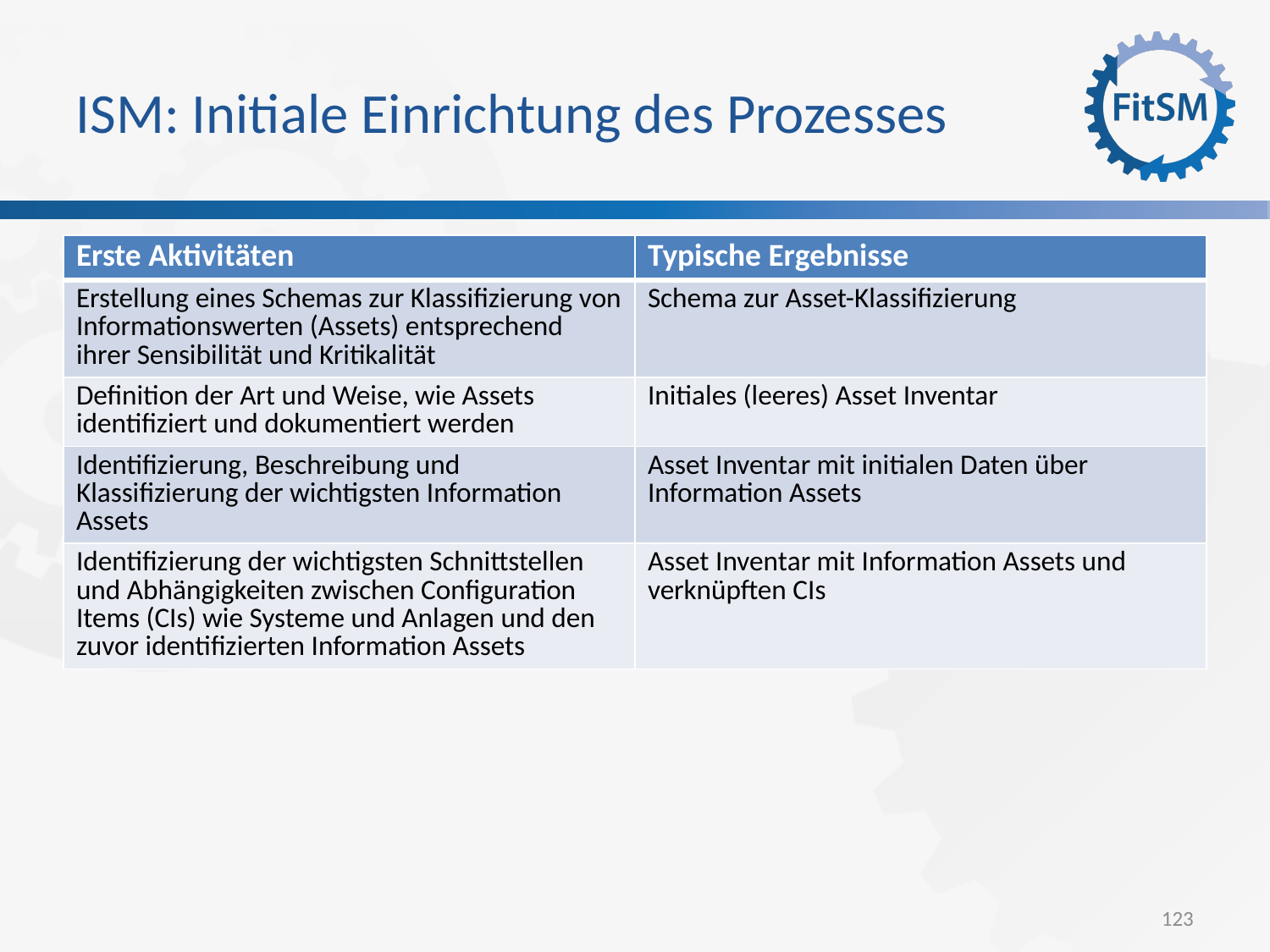

ISM: Initiale Einrichtung des Prozesses
| Erste Aktivitäten | Typische Ergebnisse |
| --- | --- |
| Erstellung eines Schemas zur Klassifizierung von Informationswerten (Assets) entsprechend ihrer Sensibilität und Kritikalität | Schema zur Asset-Klassifizierung |
| Definition der Art und Weise, wie Assets identifiziert und dokumentiert werden | Initiales (leeres) Asset Inventar |
| Identifizierung, Beschreibung und Klassifizierung der wichtigsten Information Assets | Asset Inventar mit initialen Daten über Information Assets |
| Identifizierung der wichtigsten Schnittstellen und Abhängigkeiten zwischen Configuration Items (CIs) wie Systeme und Anlagen und den zuvor identifizierten Information Assets | Asset Inventar mit Information Assets und verknüpften CIs |
123